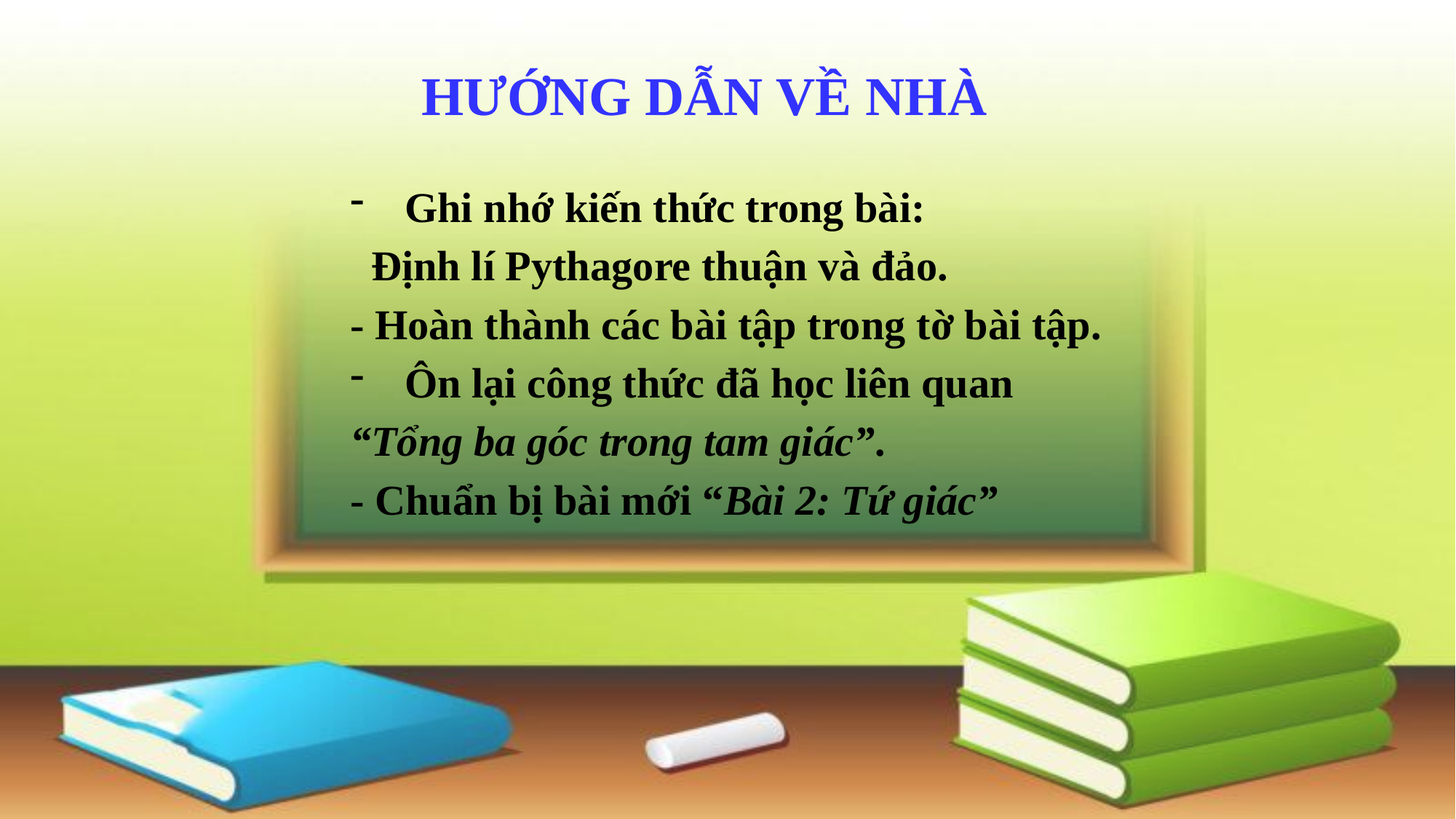

HƯỚNG DẪN VỀ NHÀ
Ghi nhớ kiến thức trong bài:
  Định lí Pythagore thuận và đảo.
- Hoàn thành các bài tập trong tờ bài tập.
Ôn lại công thức đã học liên quan
“Tổng ba góc trong tam giác”.
- Chuẩn bị bài mới “Bài 2: Tứ giác”